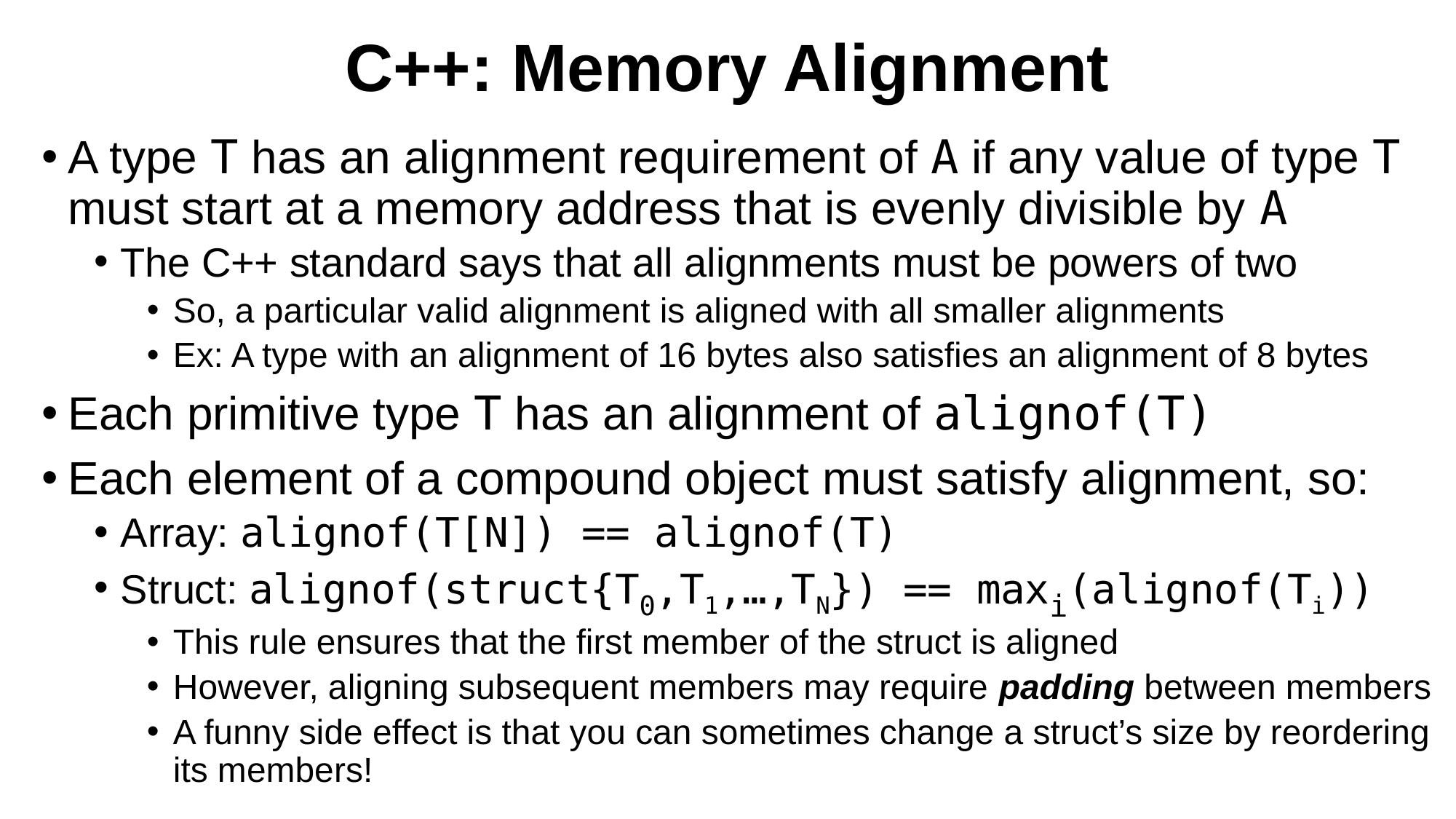

# C++: Memory Alignment
A type T has an alignment requirement of A if any value of type T must start at a memory address that is evenly divisible by A
The C++ standard says that all alignments must be powers of two
So, a particular valid alignment is aligned with all smaller alignments
Ex: A type with an alignment of 16 bytes also satisfies an alignment of 8 bytes
Each primitive type T has an alignment of alignof(T)
Each element of a compound object must satisfy alignment, so:
Array: alignof(T[N]) == alignof(T)
Struct: alignof(struct{T0,T1,…,TN}) == maxi(alignof(Ti))
This rule ensures that the first member of the struct is aligned
However, aligning subsequent members may require padding between members
A funny side effect is that you can sometimes change a struct’s size by reordering its members!